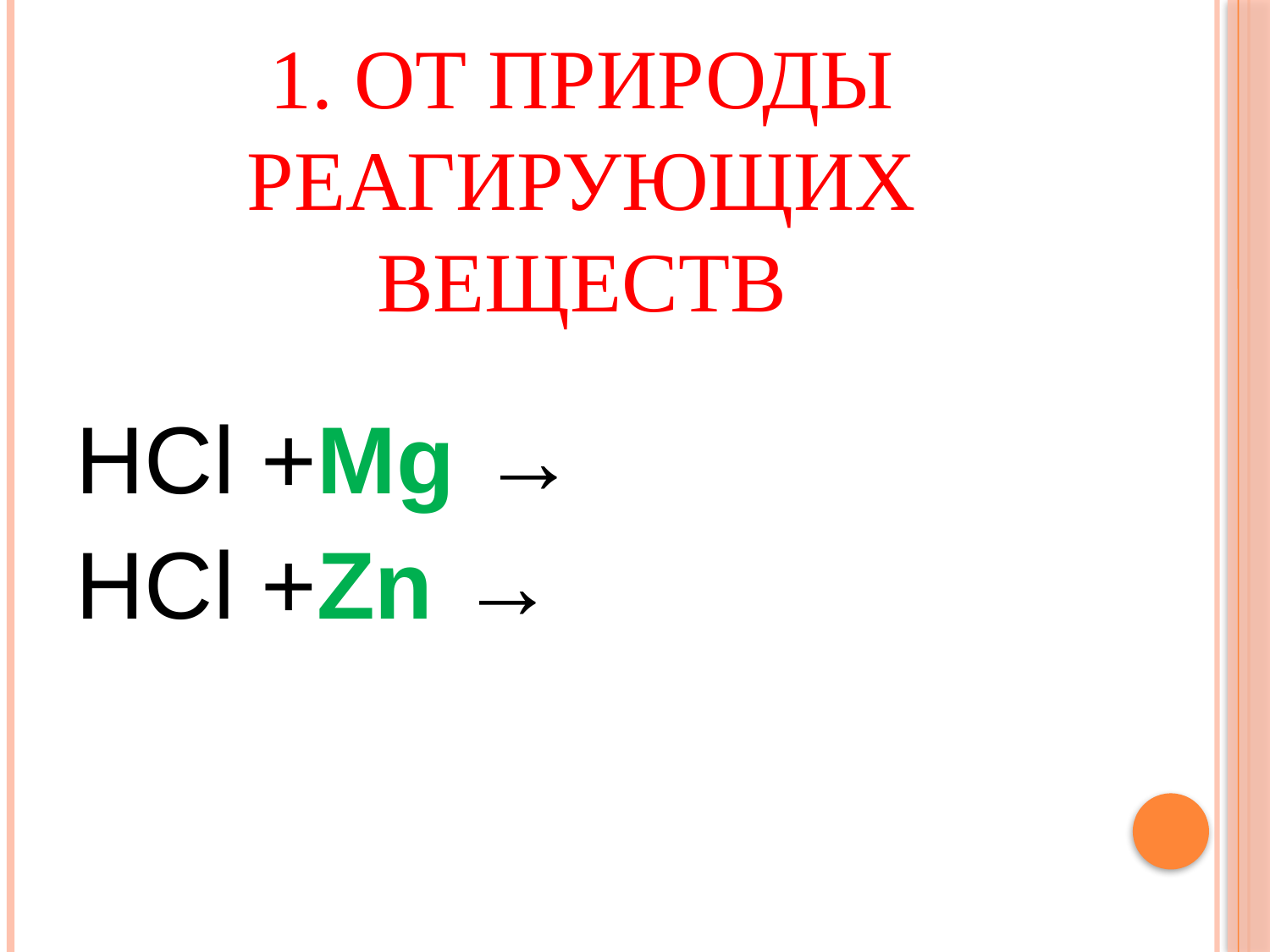

# 1. от природы реагирующих веществ

HСl +Mg →
HСl +Zn →